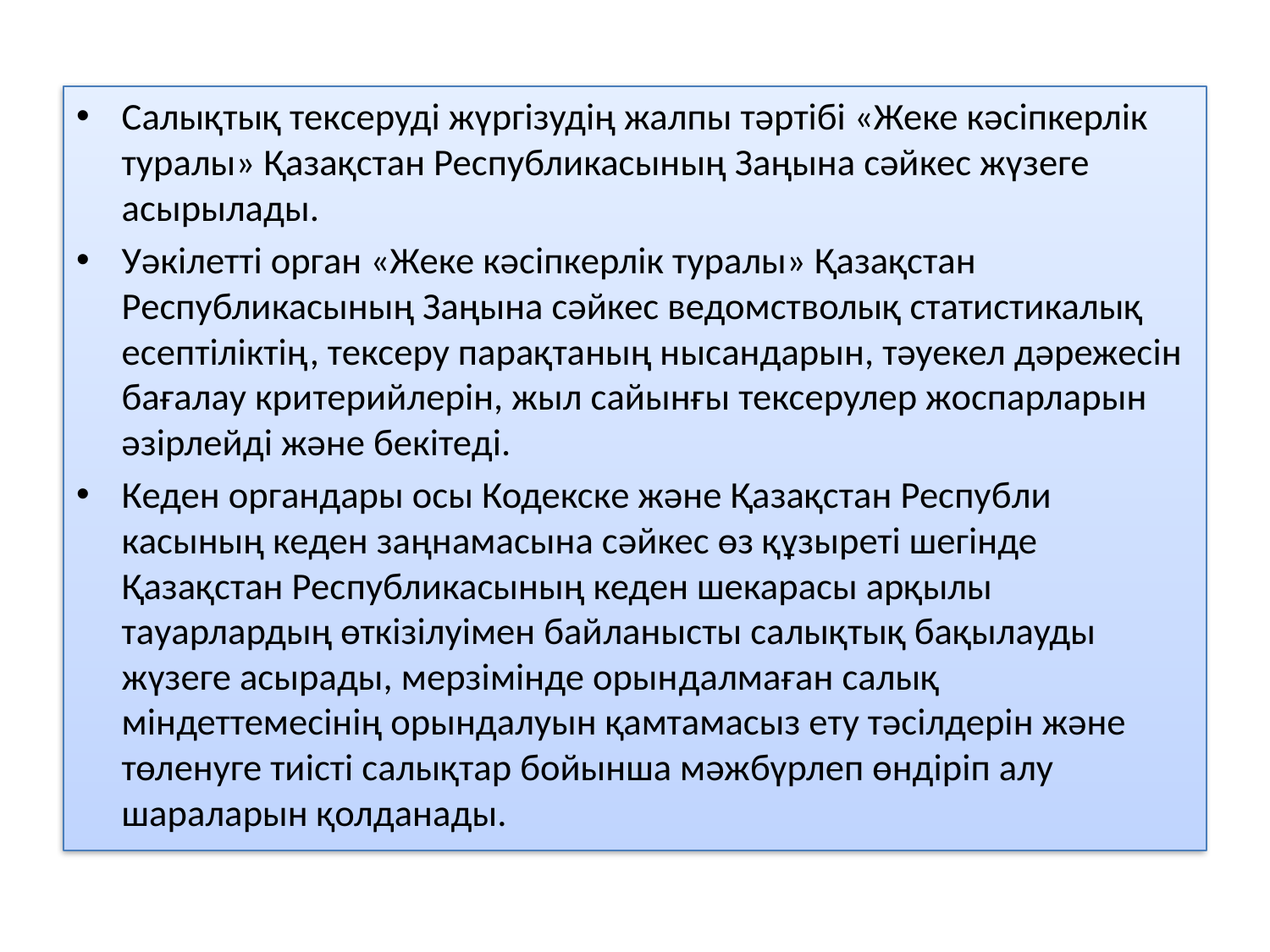

Салықтық тексеруді жүргізудің жалпы тәртібі «Жеке кәсіпкерлік туралы» Қазақстан Республикасының Заңына сәйкес жүзеге асырылады.
Уәкілетті орган «Жеке кәсіпкерлік туралы» Қазақстан Республикасының Заңына сәйкес ведомстволық статистикалық есептіліктің, тексеру парақтаның нысандарын, тәуекел дәрежесін бағалау критерийлерін, жыл сайынғы тексерулер жоспарларын әзірлейді және бекітеді.
Кеден органдары осы Кодекске және Қазақстан Респуб­ли­касының кеден заңнамасына сәйкес өз құзыреті шегінде Қазақстан Рес­публикасының кеден шекарасы арқылы тауарлардың өткізілуімен бай­ланысты салықтық бақылауды жүзеге асырады, мерзімінде орын­далмаған салық міндеттемесінің орындалуын қамтамасыз ету тәсілдерін және төленуге тиісті салықтар бойынша мәжбүрлеп өндіріп алу шараларын қолданады.